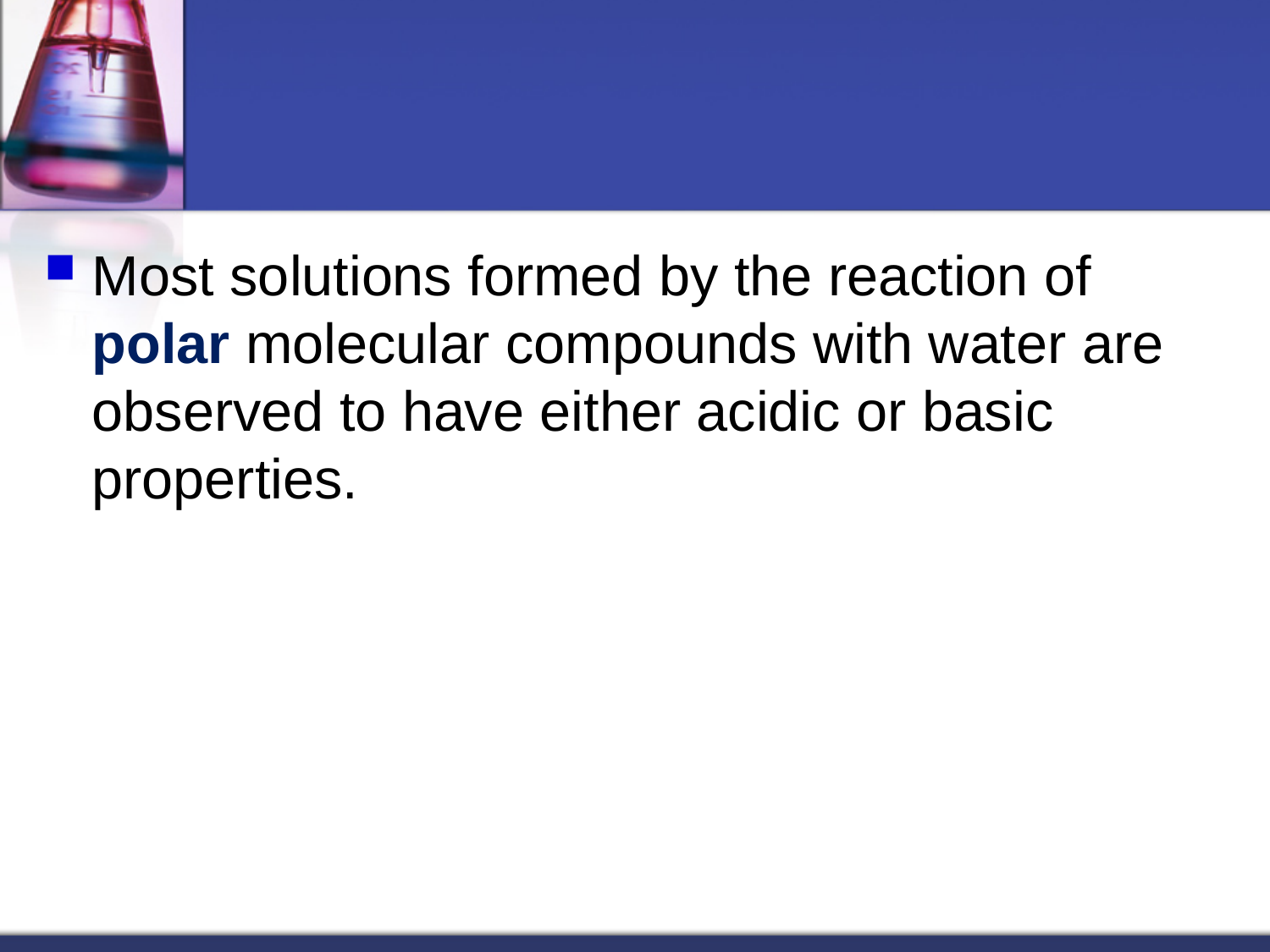

#
Most solutions formed by the reaction of polar molecular compounds with water are observed to have either acidic or basic properties.